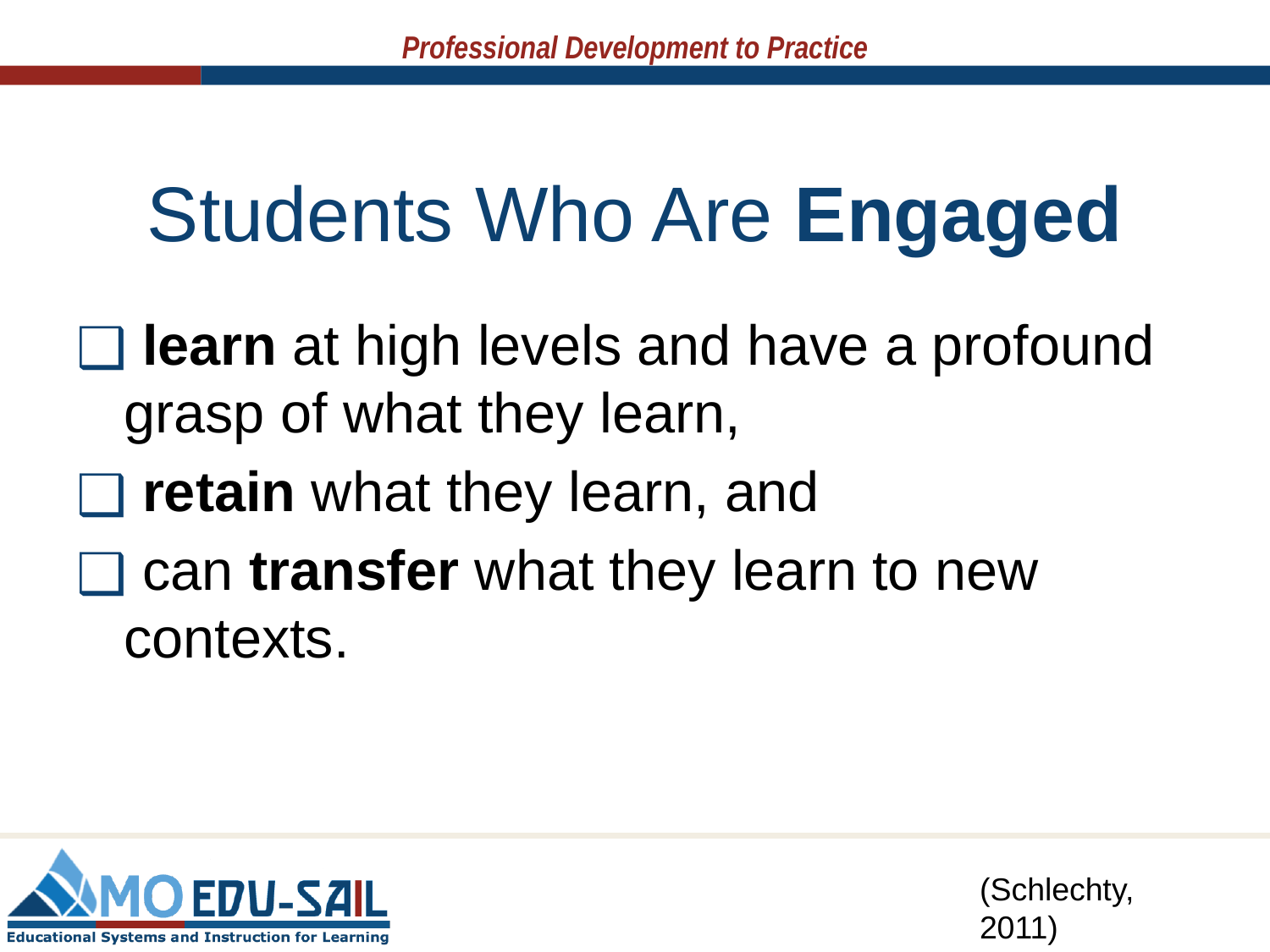

# Students Who Are Engaged
 learn at high levels and have a profound grasp of what they learn,
 retain what they learn, and
 can transfer what they learn to new contexts.
(Schlechty, 2011)